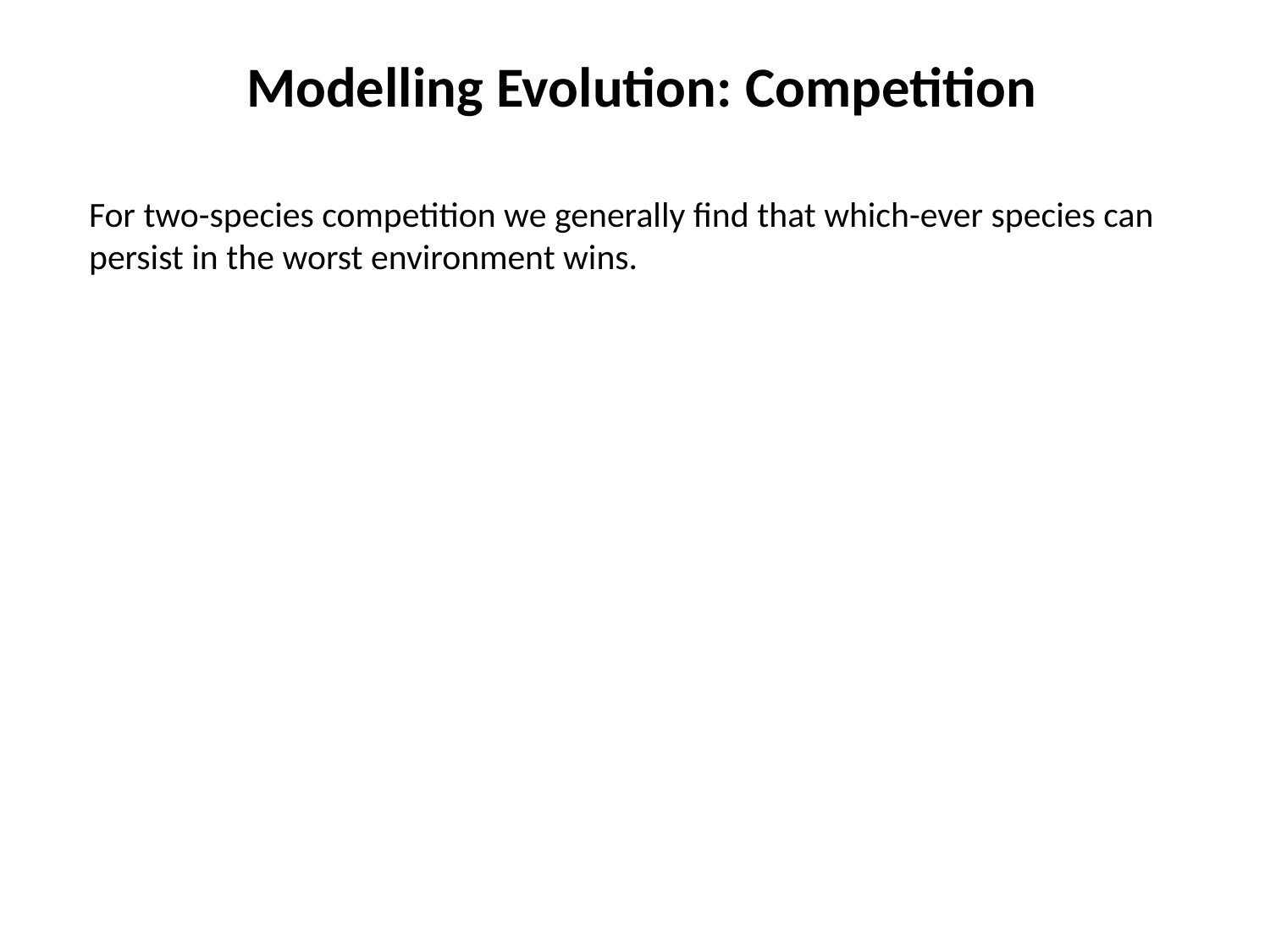

Modelling Evolution: Competition
For two-species competition we generally find that which-ever species can persist in the worst environment wins.